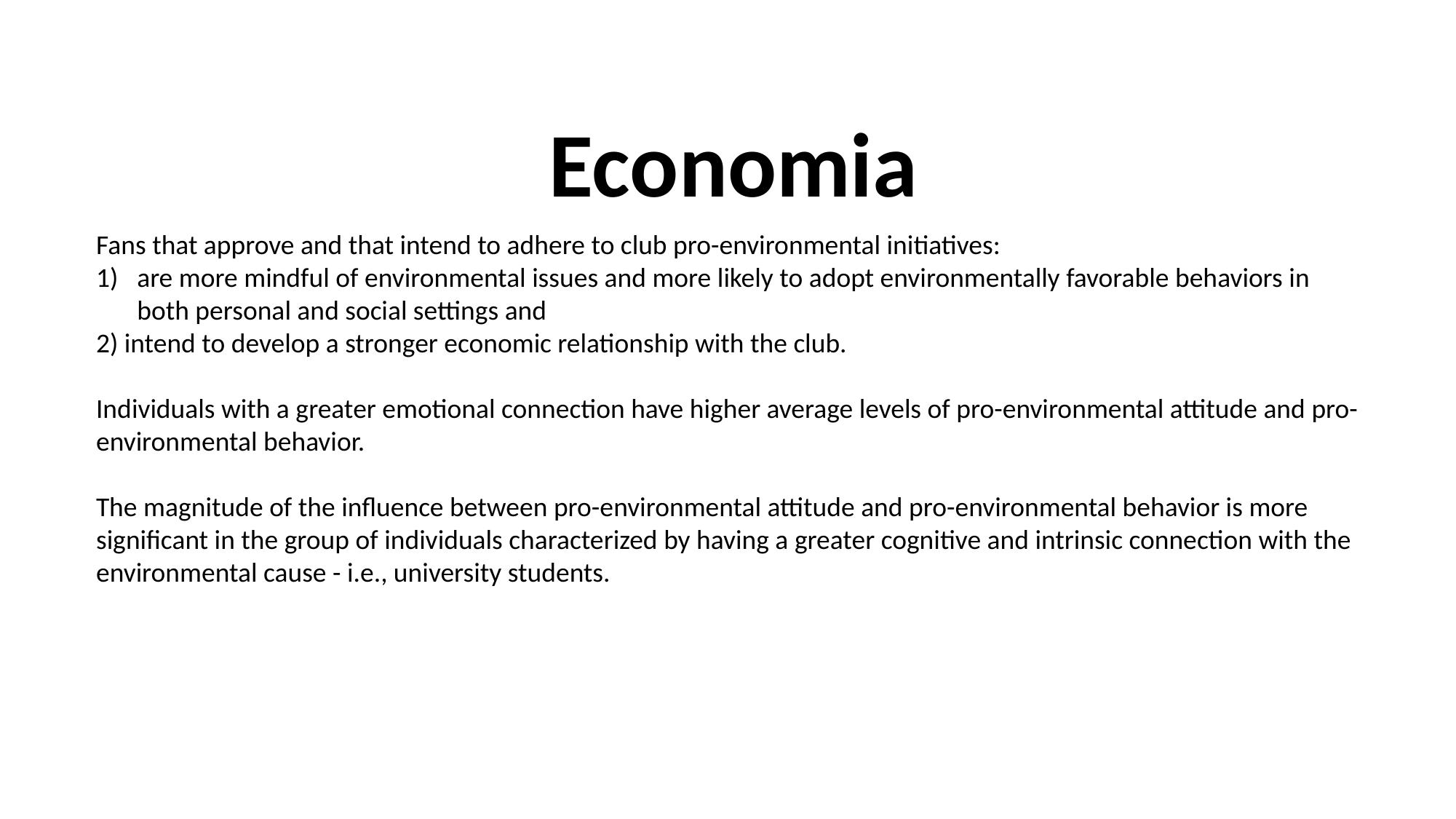

Economia
Fans that approve and that intend to adhere to club pro-environmental initiatives:
are more mindful of environmental issues and more likely to adopt environmentally favorable behaviors in both personal and social settings and
2) intend to develop a stronger economic relationship with the club.

Individuals with a greater emotional connection have higher average levels of pro-environmental attitude and pro-environmental behavior.

The magnitude of the influence between pro-environmental attitude and pro-environmental behavior is more significant in the group of individuals characterized by having a greater cognitive and intrinsic connection with the environmental cause - i.e., university students.